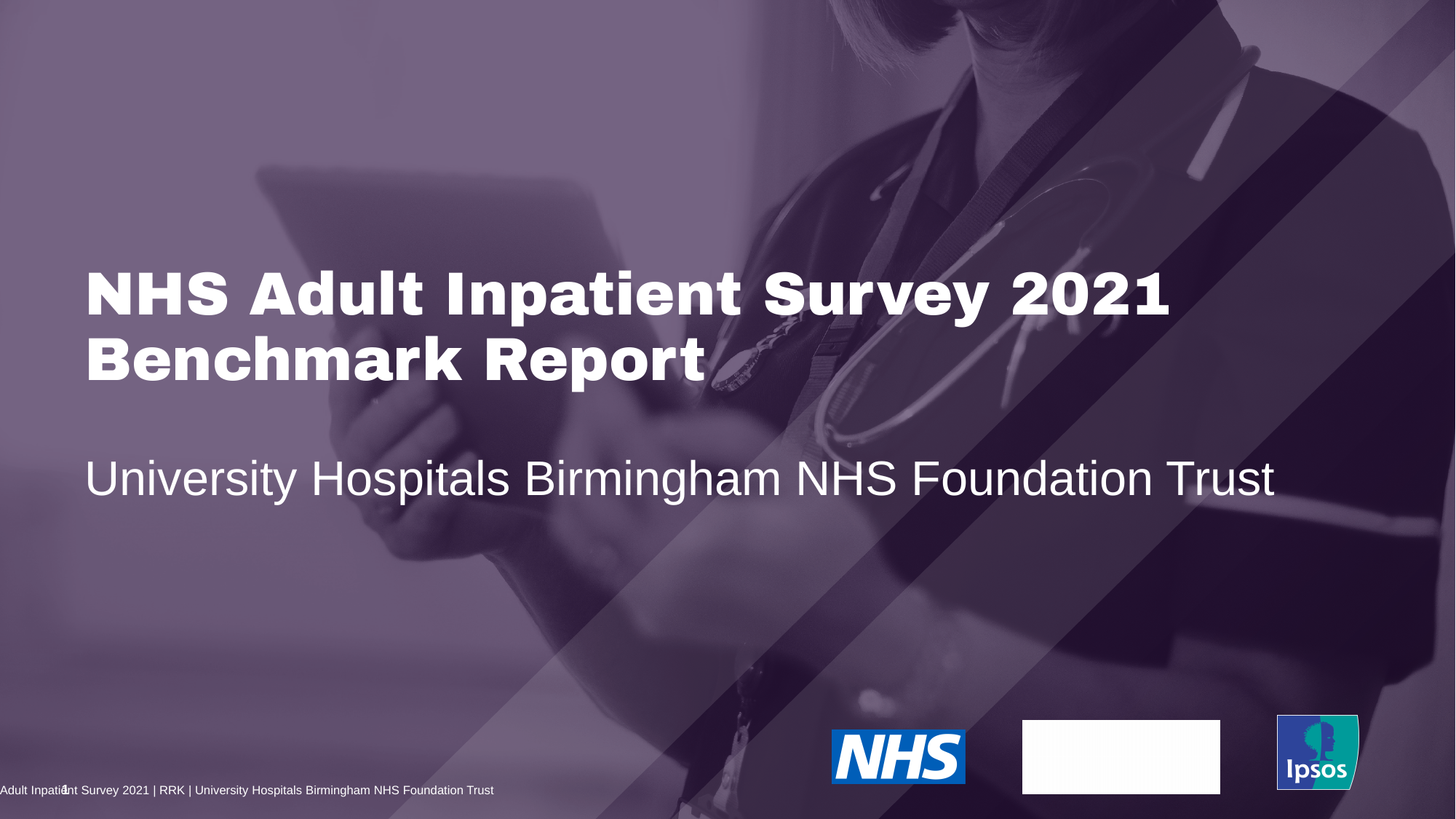

NHS Adult Inpatient Survey 2021
Benchmark Report
# University Hospitals Birmingham NHS Foundation Trust
1